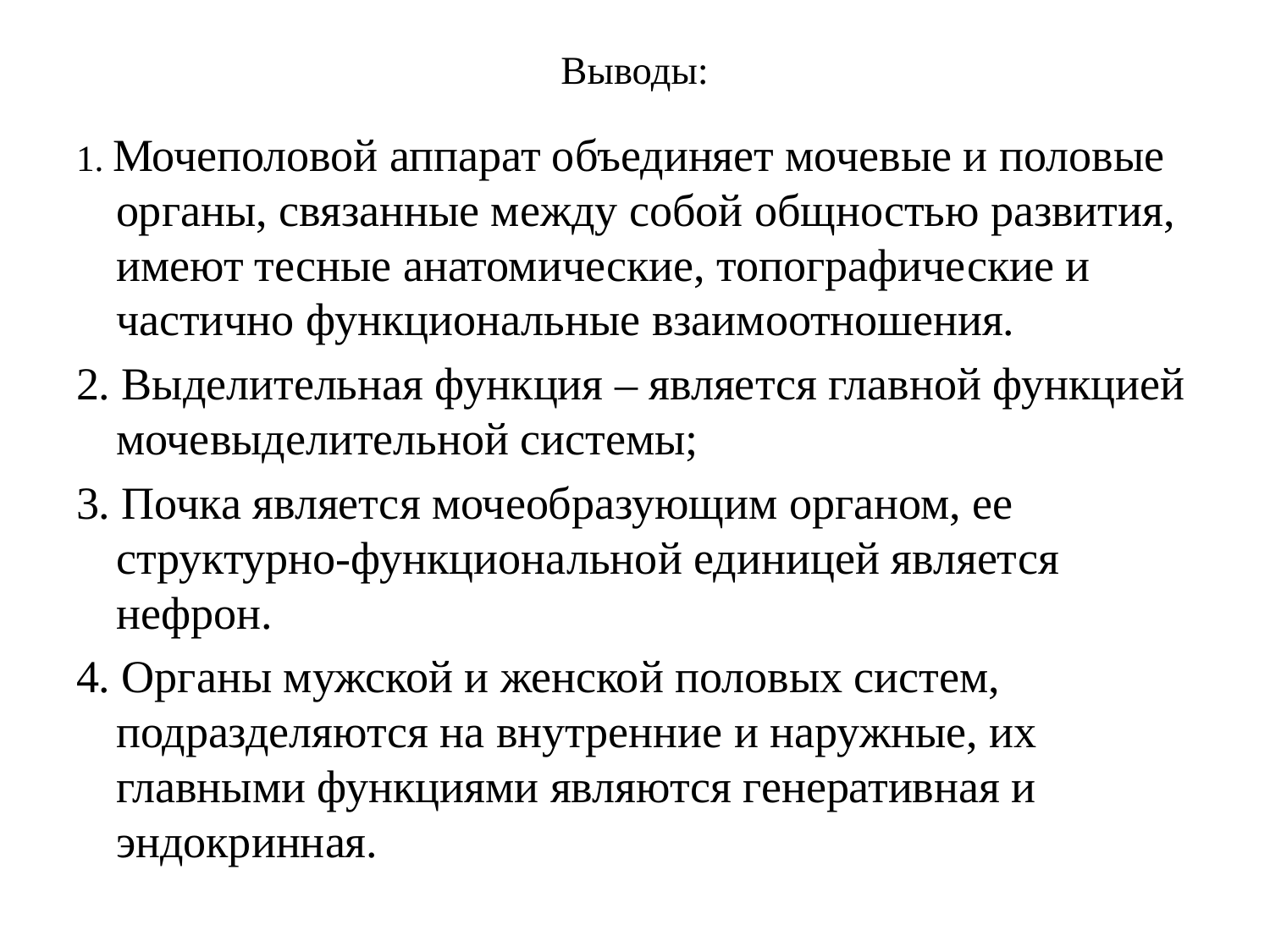

# Выводы:
1. Мочеполовой аппарат объединяет мочевые и половые органы, связанные между собой общностью развития, имеют тесные анатомические, топографические и частично функциональные взаимоотношения.
2. Выделительная функция – является главной функцией мочевыделительной системы;
3. Почка является мочеобразующим органом, ее структурно-функциональной единицей является нефрон.
4. Органы мужской и женской половых систем, подразделяются на внутренние и наружные, их главными функциями являются генеративная и эндокринная.